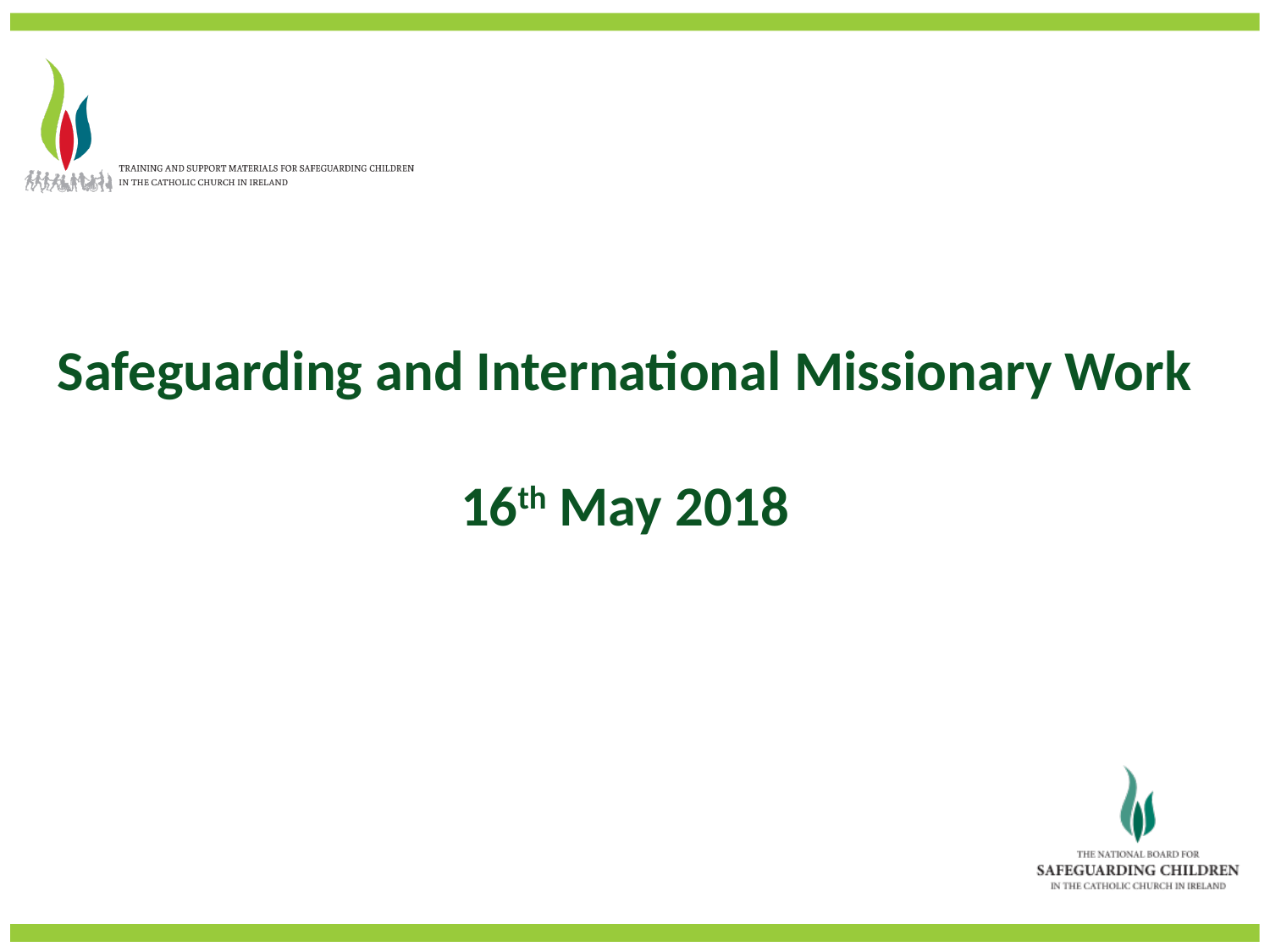

Safeguarding and International Missionary Work

16th May 2018